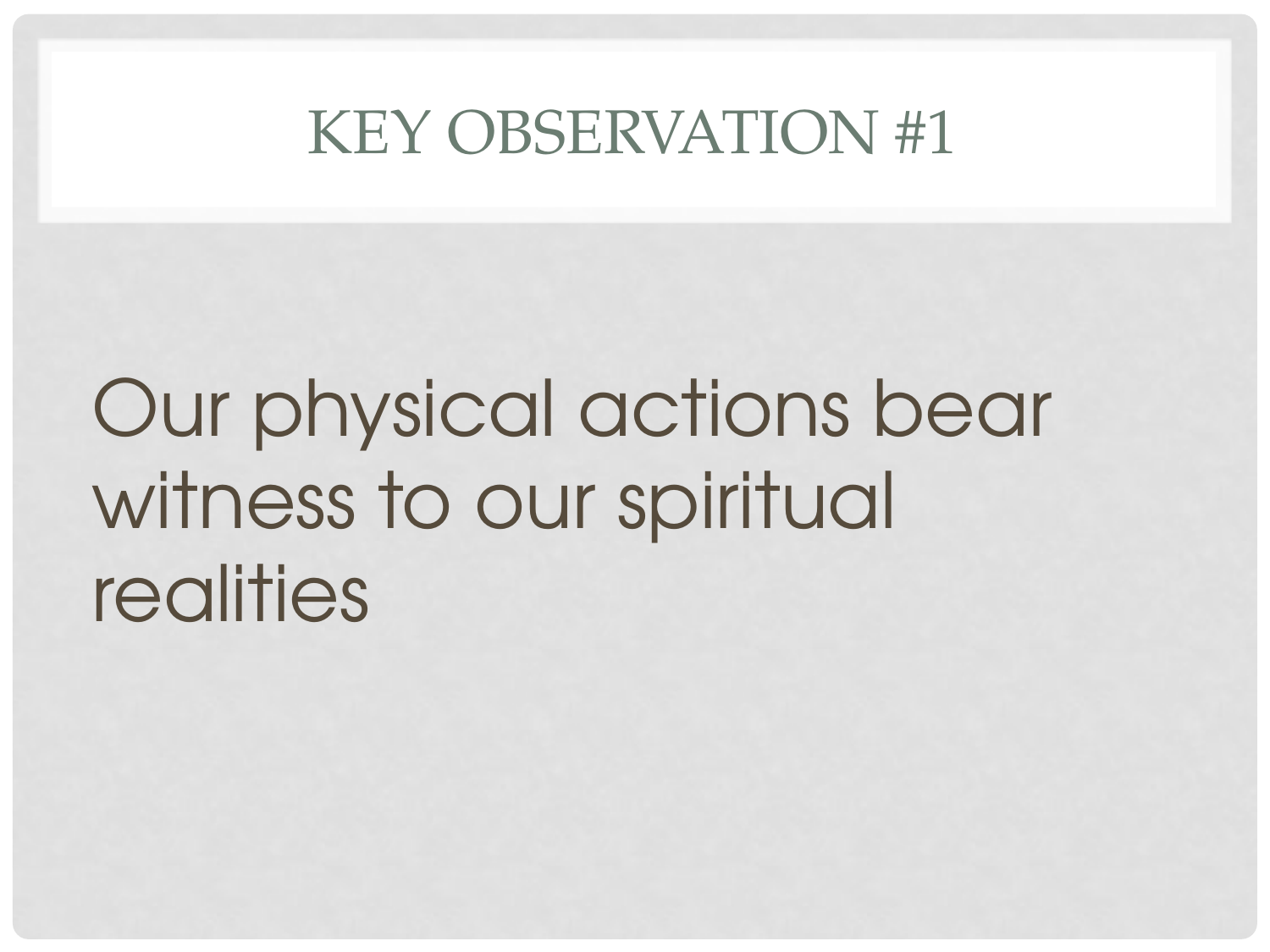

# Key Observation #1

Our physical actions bear witness to our spiritual realities